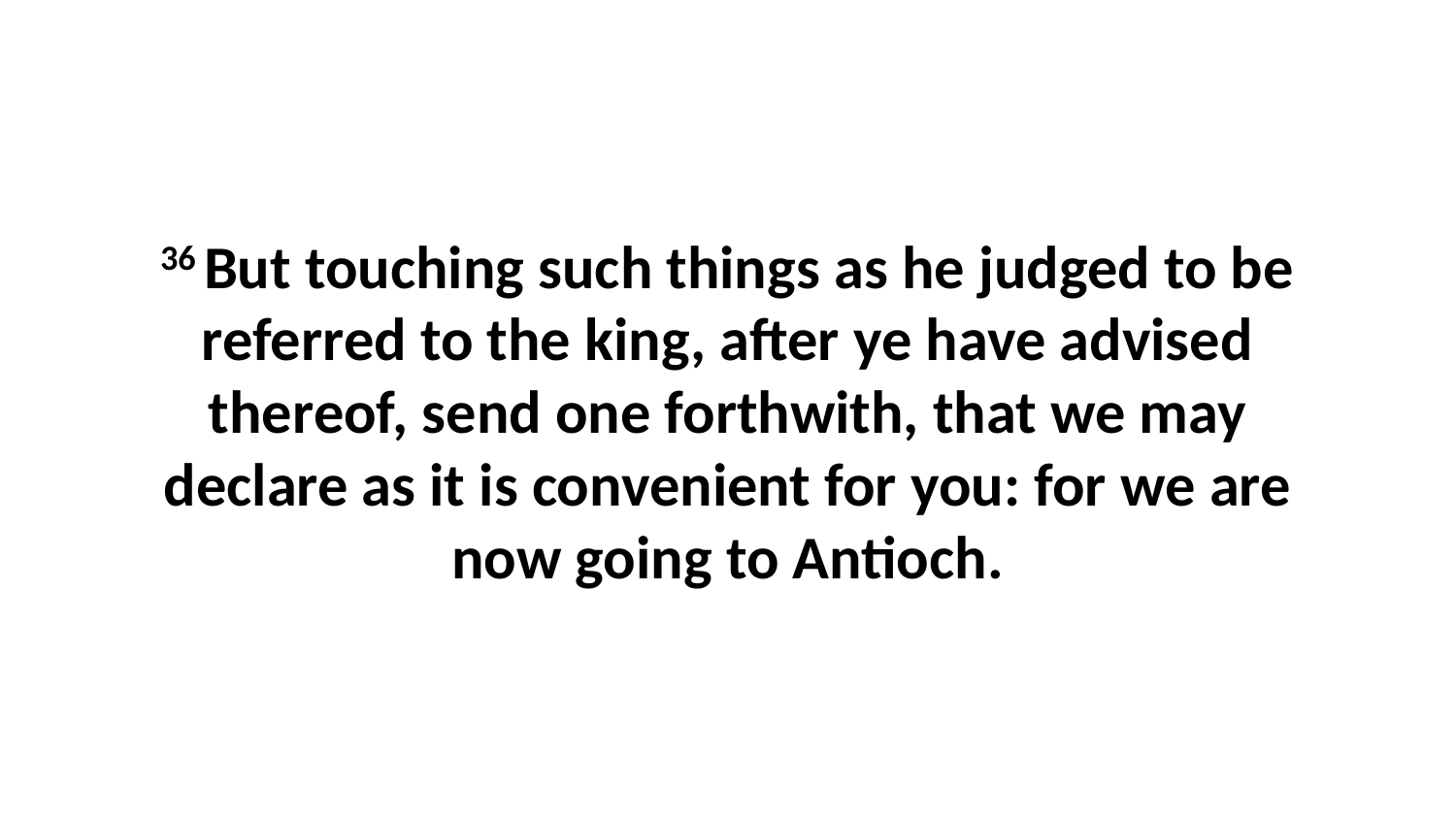

36 But touching such things as he judged to be referred to the king, after ye have advised thereof, send one forthwith, that we may declare as it is convenient for you: for we are now going to Antioch.